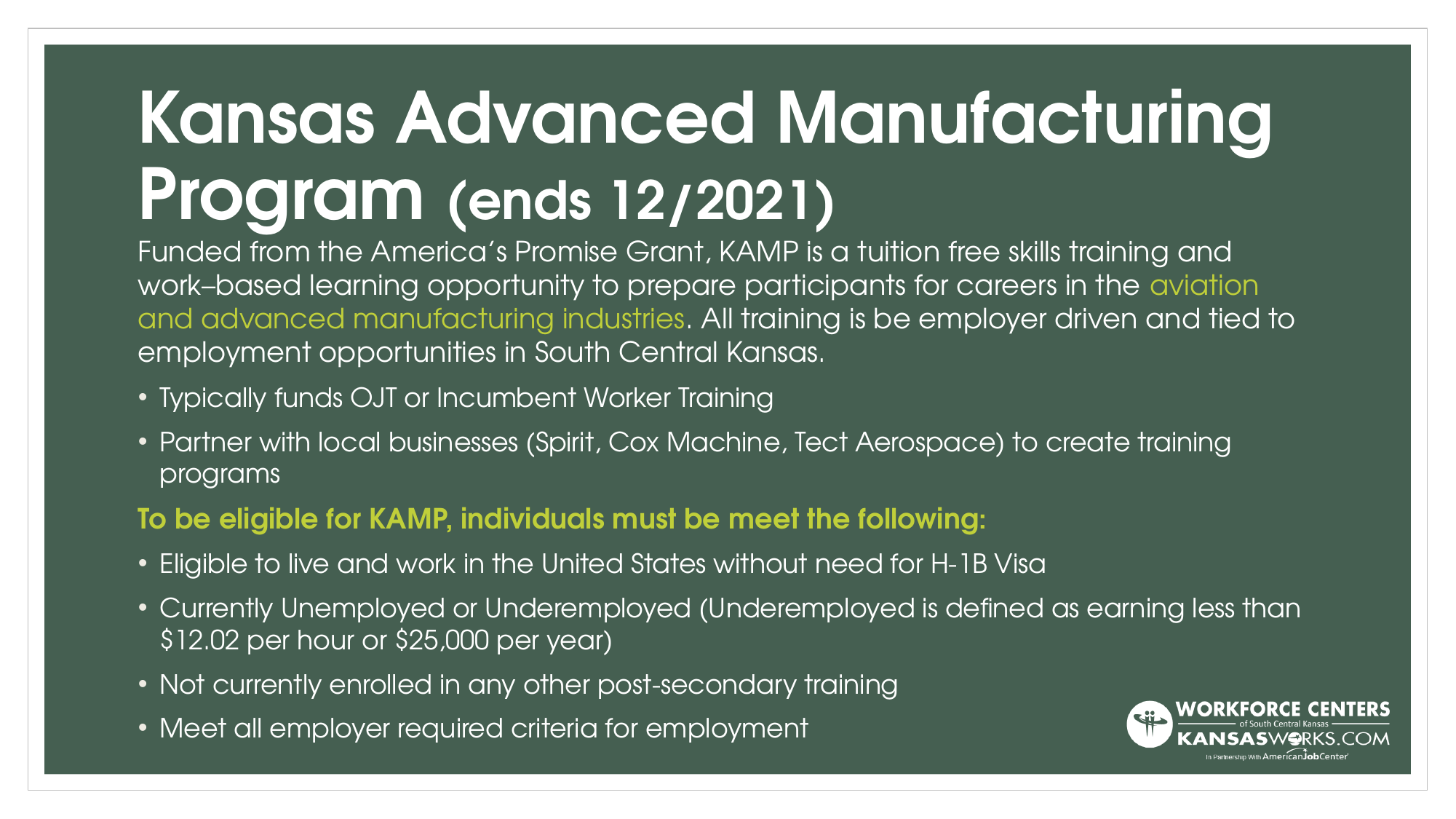

# Kansas Advanced Manufacturing Program (ends 12/2021)
Funded from the America’s Promise Grant, KAMP is a tuition free skills training and work–based learning opportunity to prepare participants for careers in the aviation and advanced manufacturing industries. All training is be employer driven and tied to employment opportunities in South Central Kansas.
Typically funds OJT or Incumbent Worker Training
Partner with local businesses (Spirit, Cox Machine, Tect Aerospace) to create training programs
To be eligible for KAMP, individuals must be meet the following:
Eligible to live and work in the United States without need for H-1B Visa
Currently Unemployed or Underemployed (Underemployed is defined as earning less than $12.02 per hour or $25,000 per year)
Not currently enrolled in any other post-secondary training
Meet all employer required criteria for employment